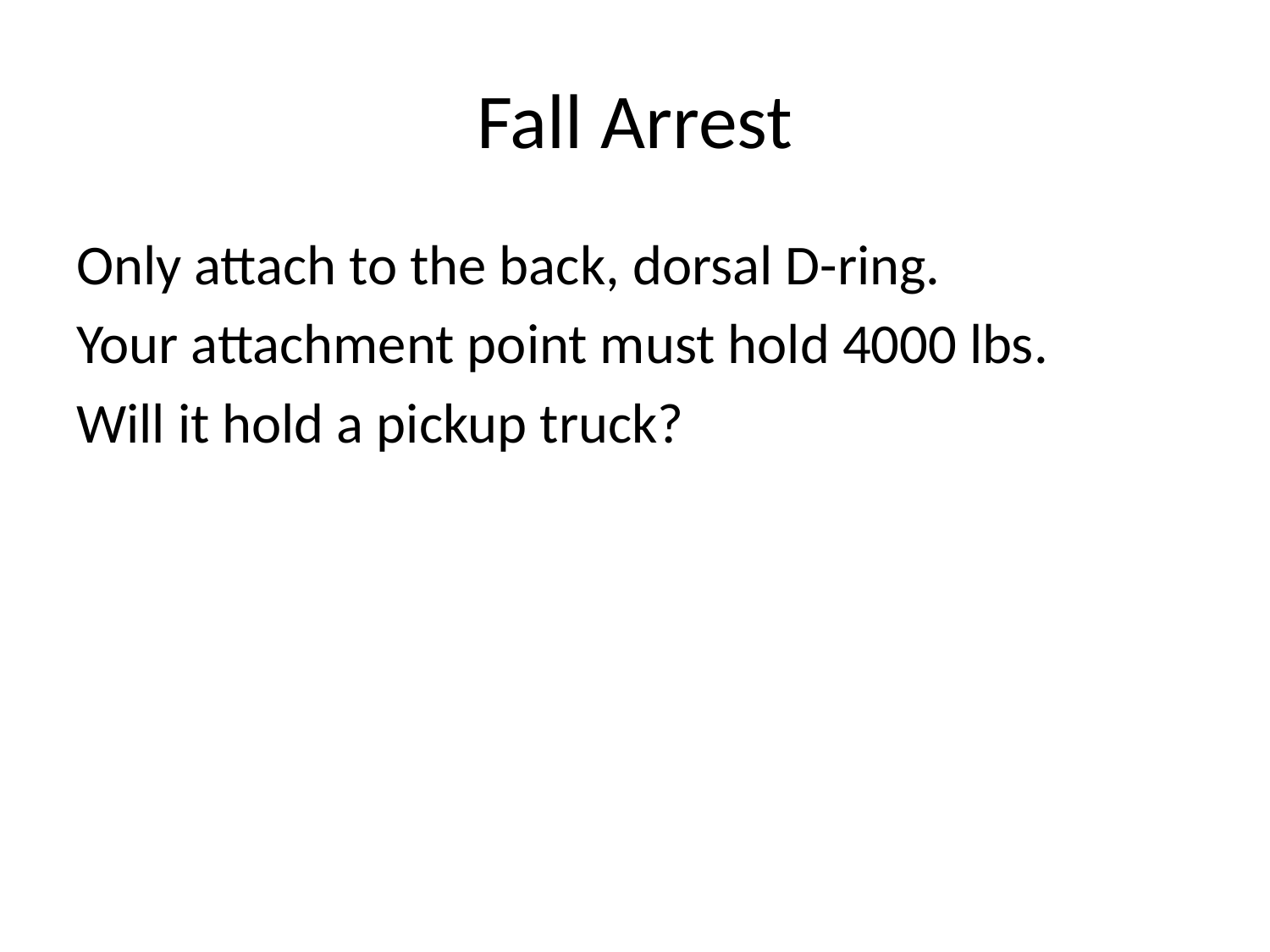

# Fall Arrest
Only attach to the back, dorsal D-ring.
Your attachment point must hold 4000 lbs.
Will it hold a pickup truck?